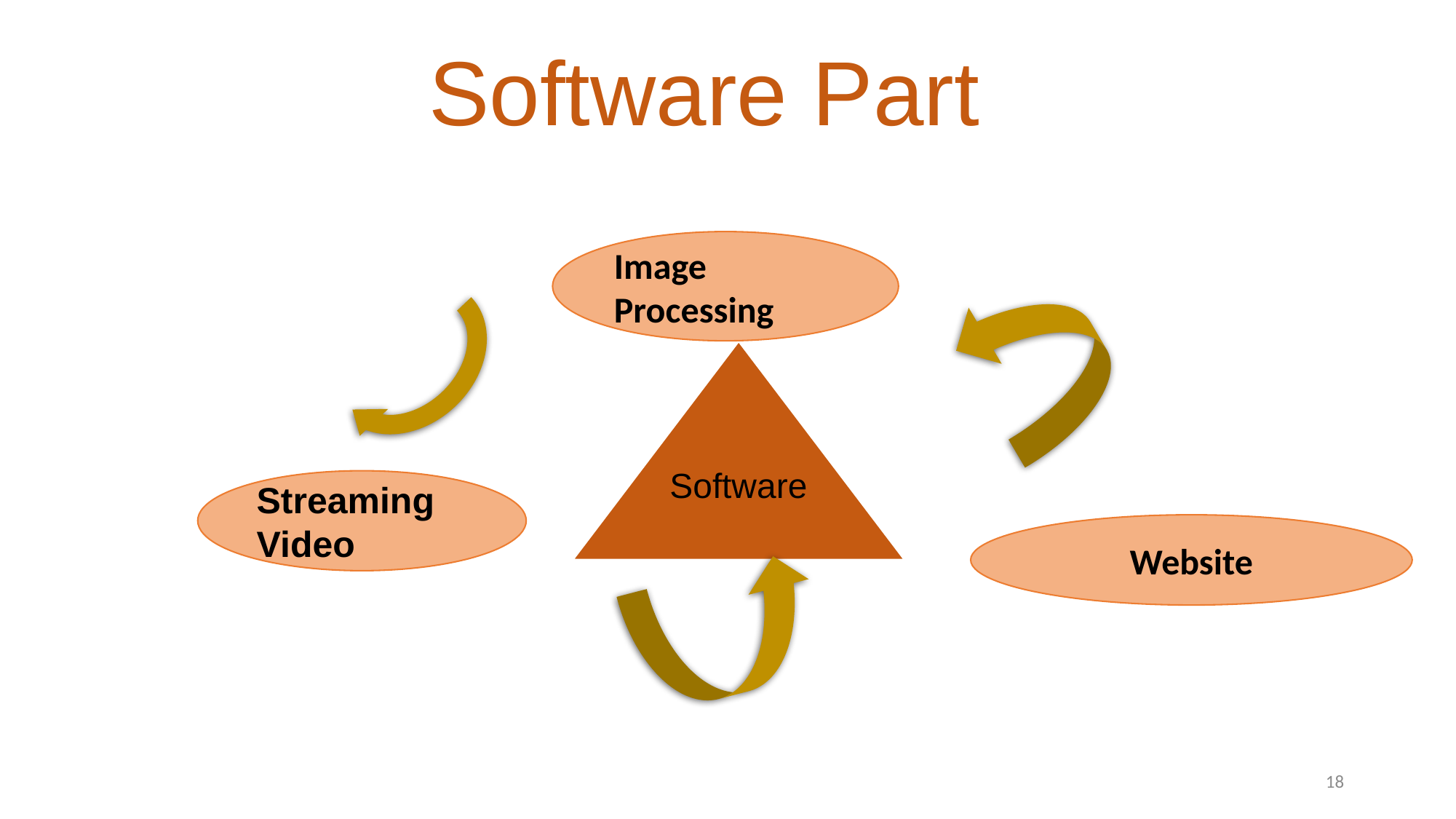

Software Part

Image Processing

Software

Streaming Video
Website

18